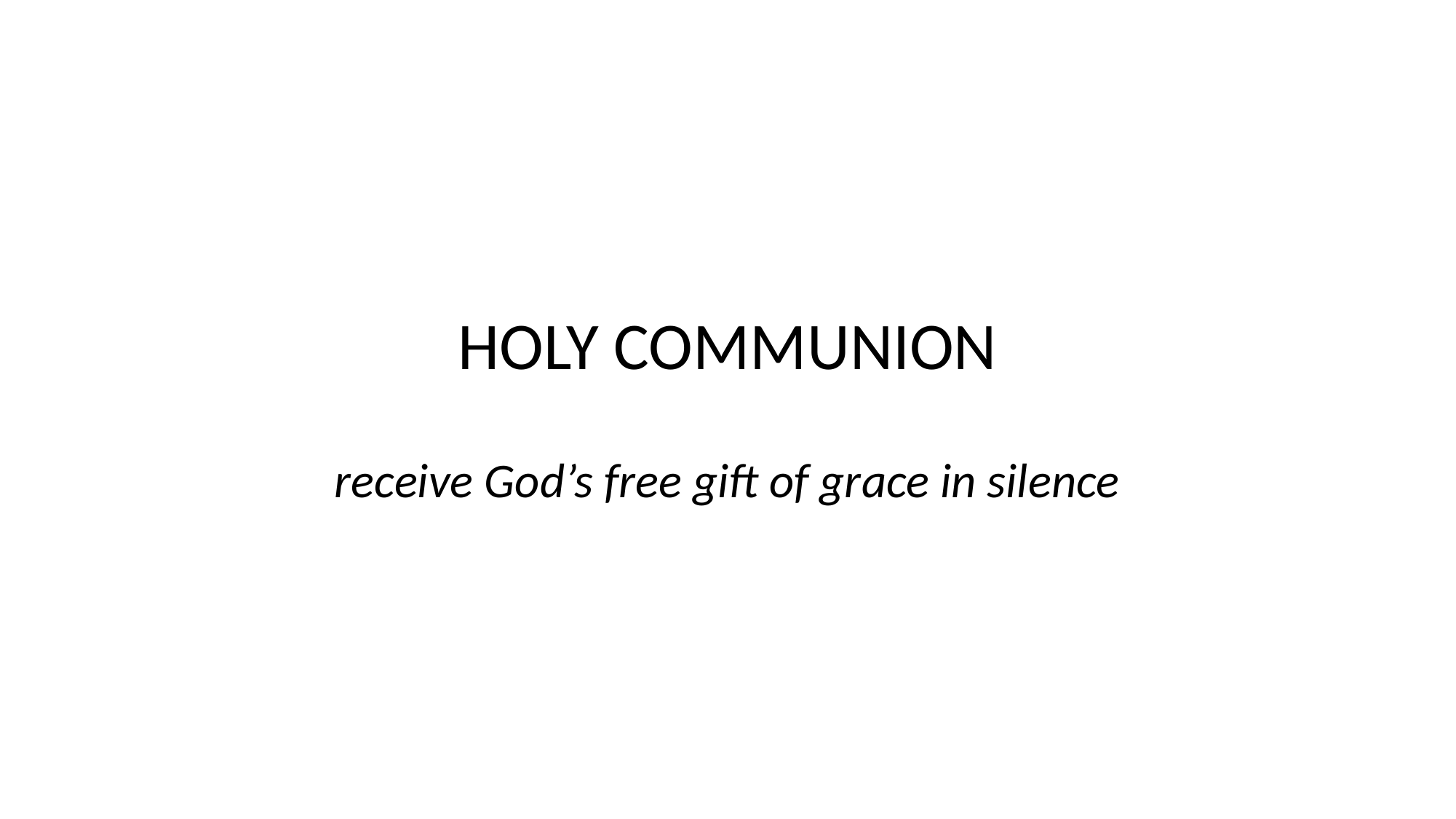

# HOLY COMMUNION receive God’s free gift of grace in silence